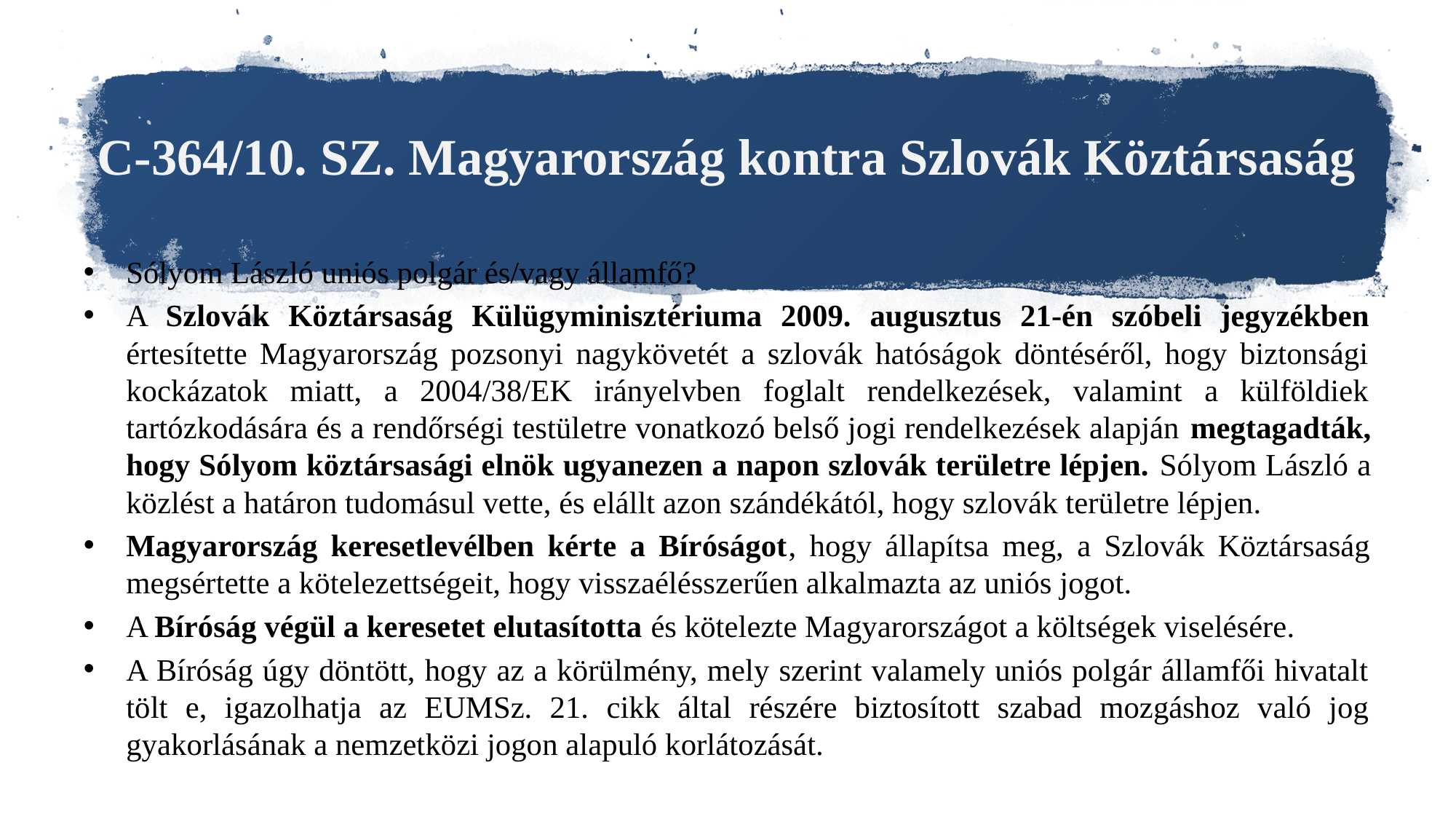

# C-364/10. SZ. Magyarország kontra Szlovák Köztársaság

Sólyom László uniós polgár és/vagy államfő?
A Szlovák Köztársaság Külügyminisztériuma 2009. augusztus 21-én szóbeli jegyzékben értesítette Magyarország pozsonyi nagykövetét a szlovák hatóságok döntéséről, hogy biztonsági kockázatok miatt, a 2004/38/EK irányelvben foglalt rendelkezések, valamint a külföldiek tartózkodására és a rendőrségi testületre vonatkozó belső jogi rendelkezések alapján megtagadták, hogy Sólyom köztársasági elnök ugyanezen a napon szlovák területre lépjen. Sólyom László a közlést a határon tudomásul vette, és elállt azon szándékától, hogy szlovák területre lépjen.
Magyarország keresetlevélben kérte a Bíróságot, hogy állapítsa meg, a Szlovák Köztársaság megsértette a kötelezettségeit, hogy visszaélésszerűen alkalmazta az uniós jogot.
A Bíróság végül a keresetet elutasította és kötelezte Magyarországot a költségek viselésére.
A Bíróság úgy döntött, hogy az a körülmény, mely szerint valamely uniós polgár államfői hivatalt tölt e, igazolhatja az EUMSz. 21. cikk által részére biztosított szabad mozgáshoz való jog gyakorlásának a nemzetközi jogon alapuló korlátozását.